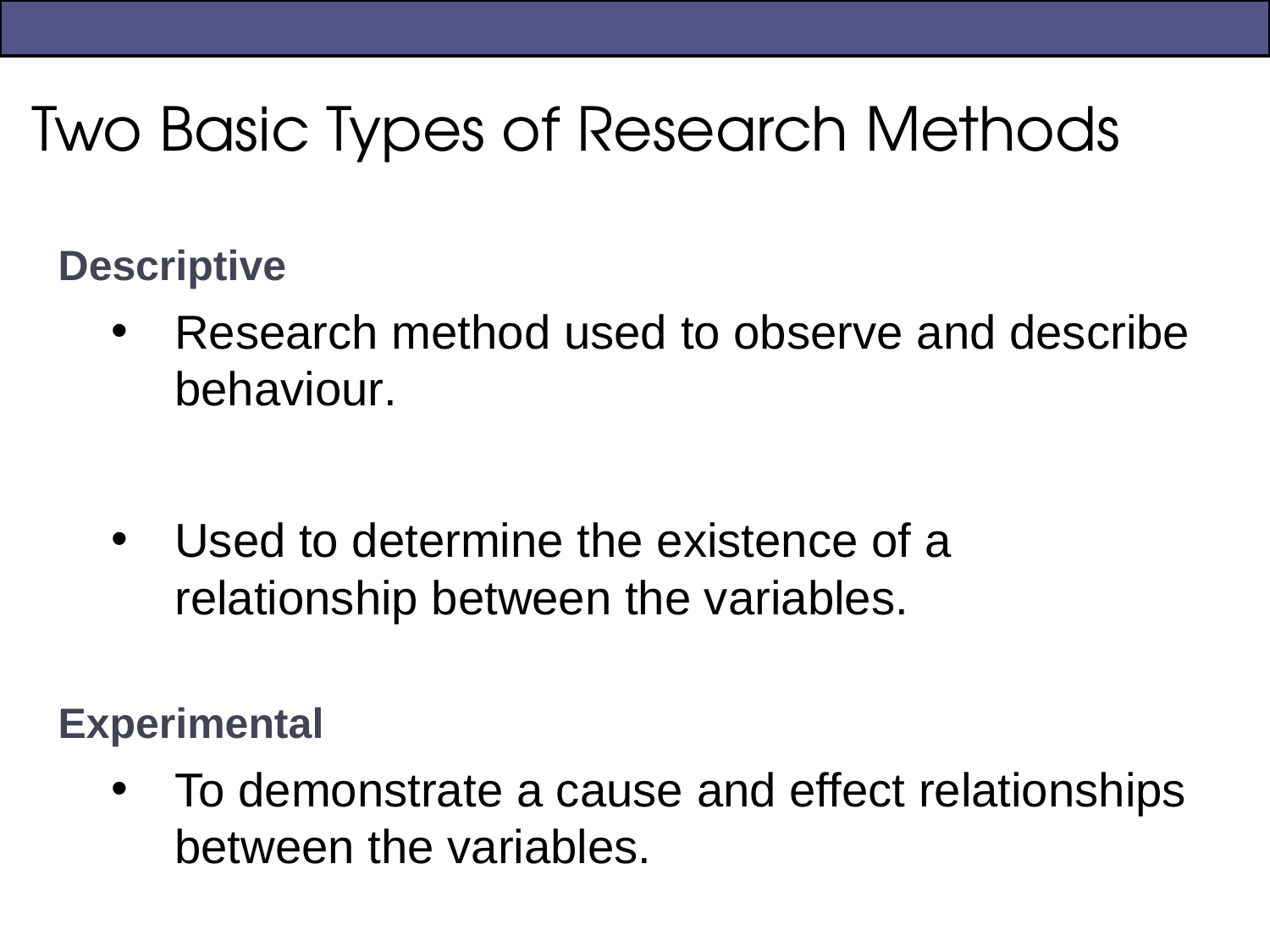

# Two Basic Types of Research Methods
Descriptive
Research method used to observe and describe behaviour.

Used to determine the existence of a relationship between the variables.

Experimental
To demonstrate a cause and effect relationships between the variables.